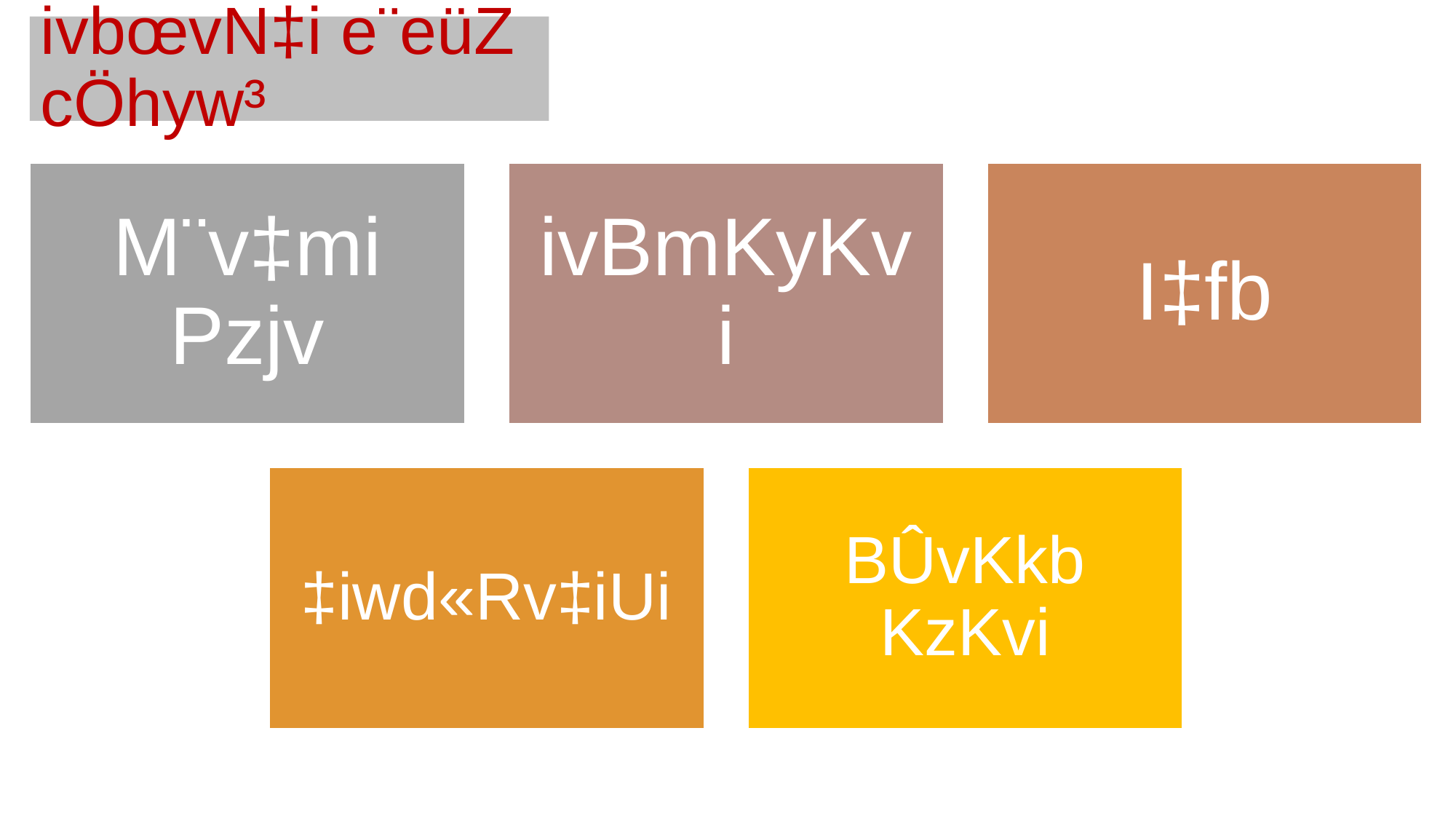

# ivbœvN‡i e¨eüZ cÖhyw³
M¨v‡mi Pzjv
ivBmKyKvi
I‡fb
‡iwd«Rv‡iUi
BÛvKkb KzKvi